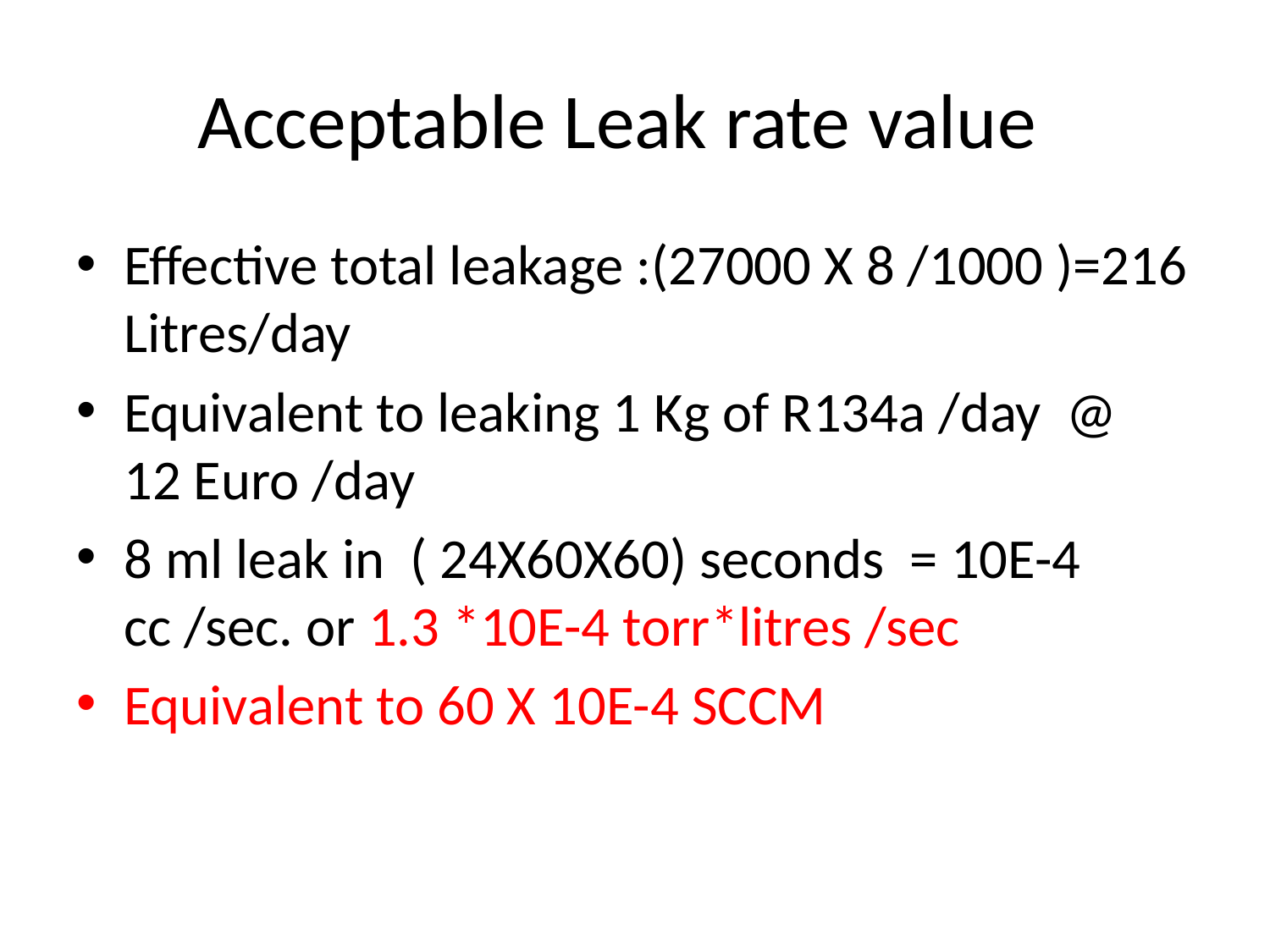

# Acceptable Leak rate value
Effective total leakage :(27000 X 8 /1000 )=216 Litres/day
Equivalent to leaking 1 Kg of R134a /day  @  12 Euro /day
8 ml leak in  ( 24X60X60) seconds  = 10E-4 cc /sec. or 1.3 *10E-4 torr*litres /sec
Equivalent to 60 X 10E-4 SCCM